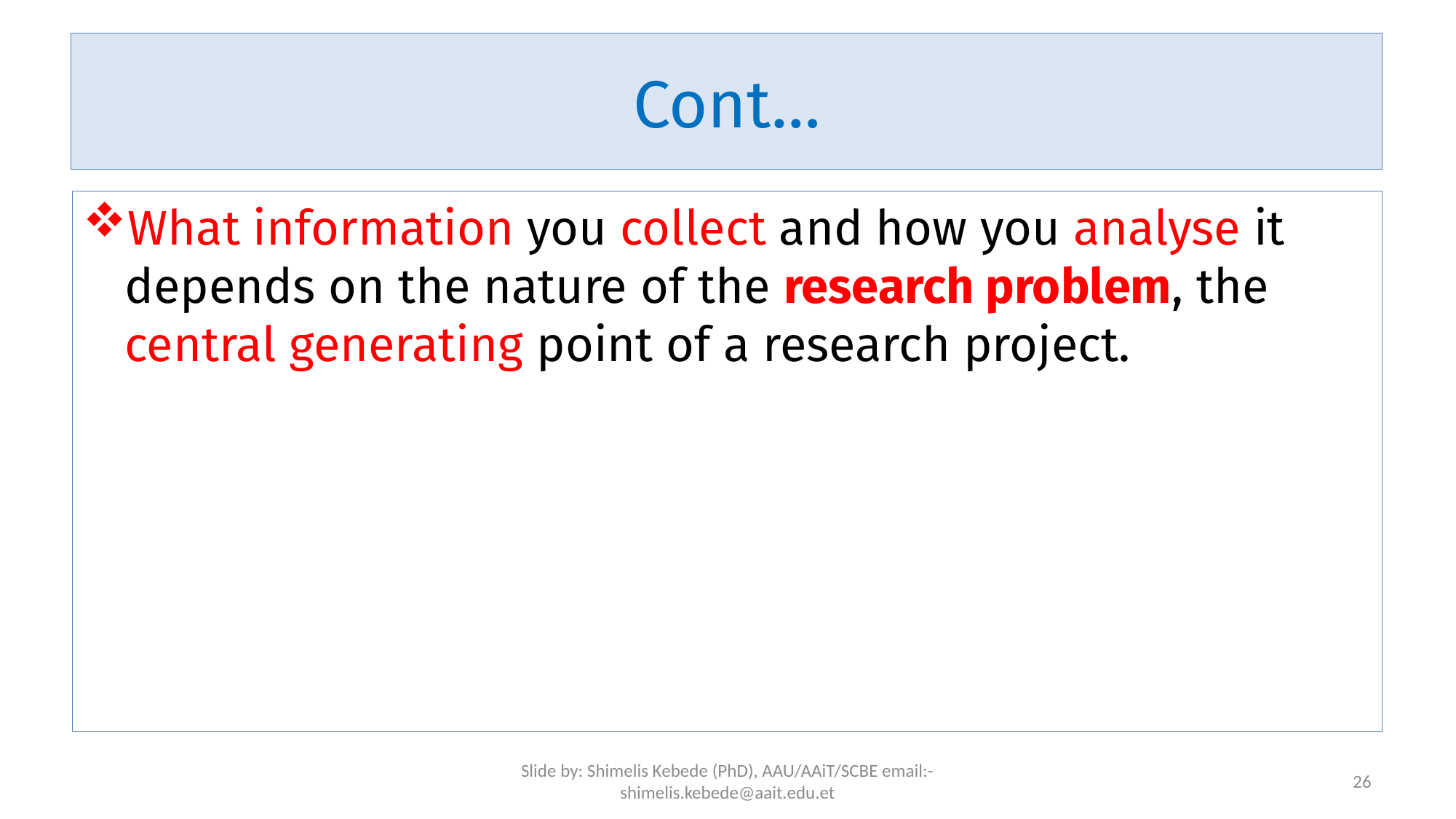

# Cont…
What information you collect and how you analyse it depends on the nature of the research problem, the central generating point of a research project.
Slide by: Shimelis Kebede (PhD), AAU/AAiT/SCBE email:-shimelis.kebede@aait.edu.et
26